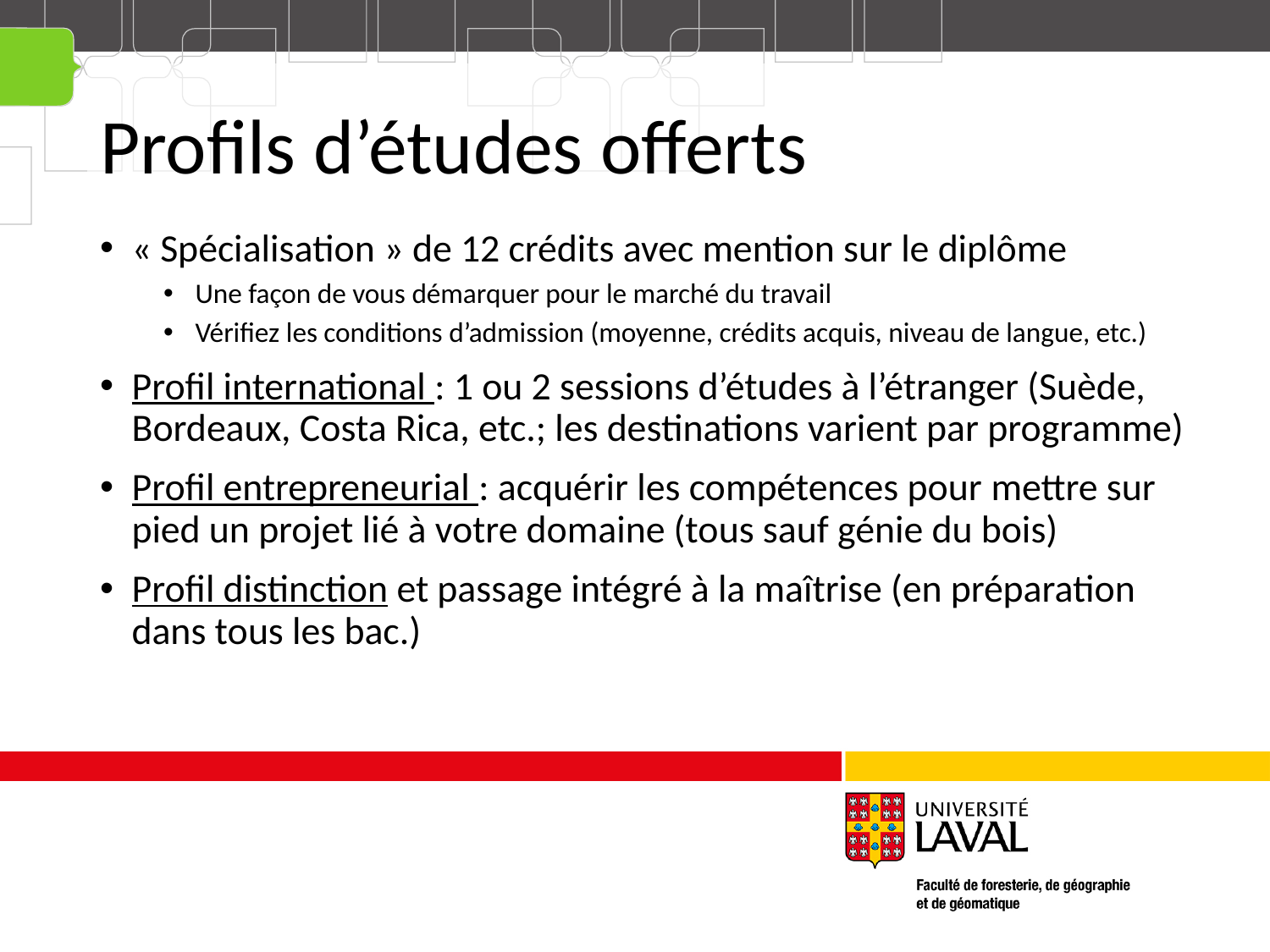

# Profils d’études offerts
« Spécialisation » de 12 crédits avec mention sur le diplôme
Une façon de vous démarquer pour le marché du travail
Vérifiez les conditions d’admission (moyenne, crédits acquis, niveau de langue, etc.)
Profil international : 1 ou 2 sessions d’études à l’étranger (Suède, Bordeaux, Costa Rica, etc.; les destinations varient par programme)
Profil entrepreneurial : acquérir les compétences pour mettre sur pied un projet lié à votre domaine (tous sauf génie du bois)
Profil distinction et passage intégré à la maîtrise (en préparation dans tous les bac.)